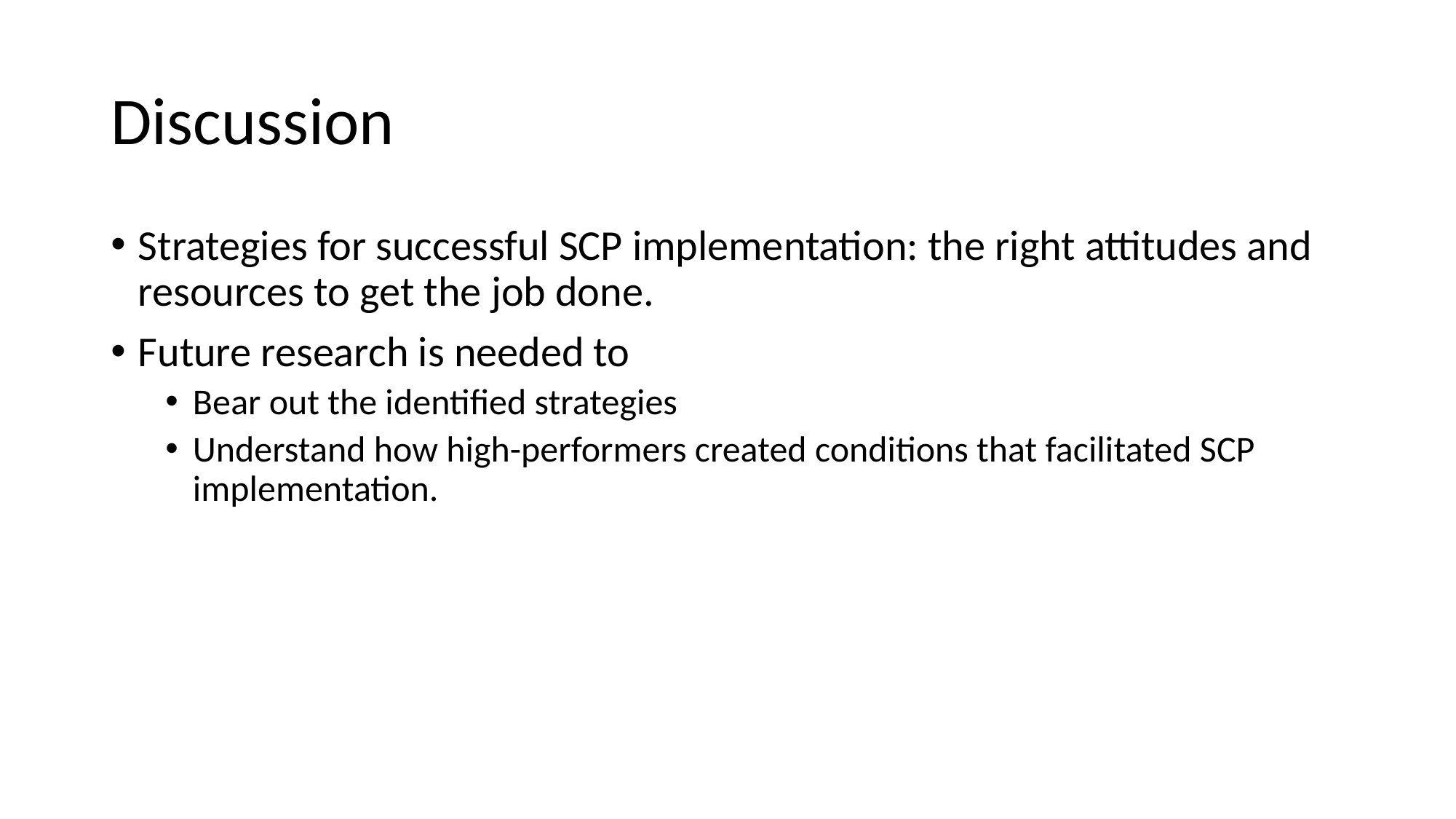

# Discussion
Strategies for successful SCP implementation: the right attitudes and resources to get the job done.
Future research is needed to
Bear out the identified strategies
Understand how high-performers created conditions that facilitated SCP implementation.